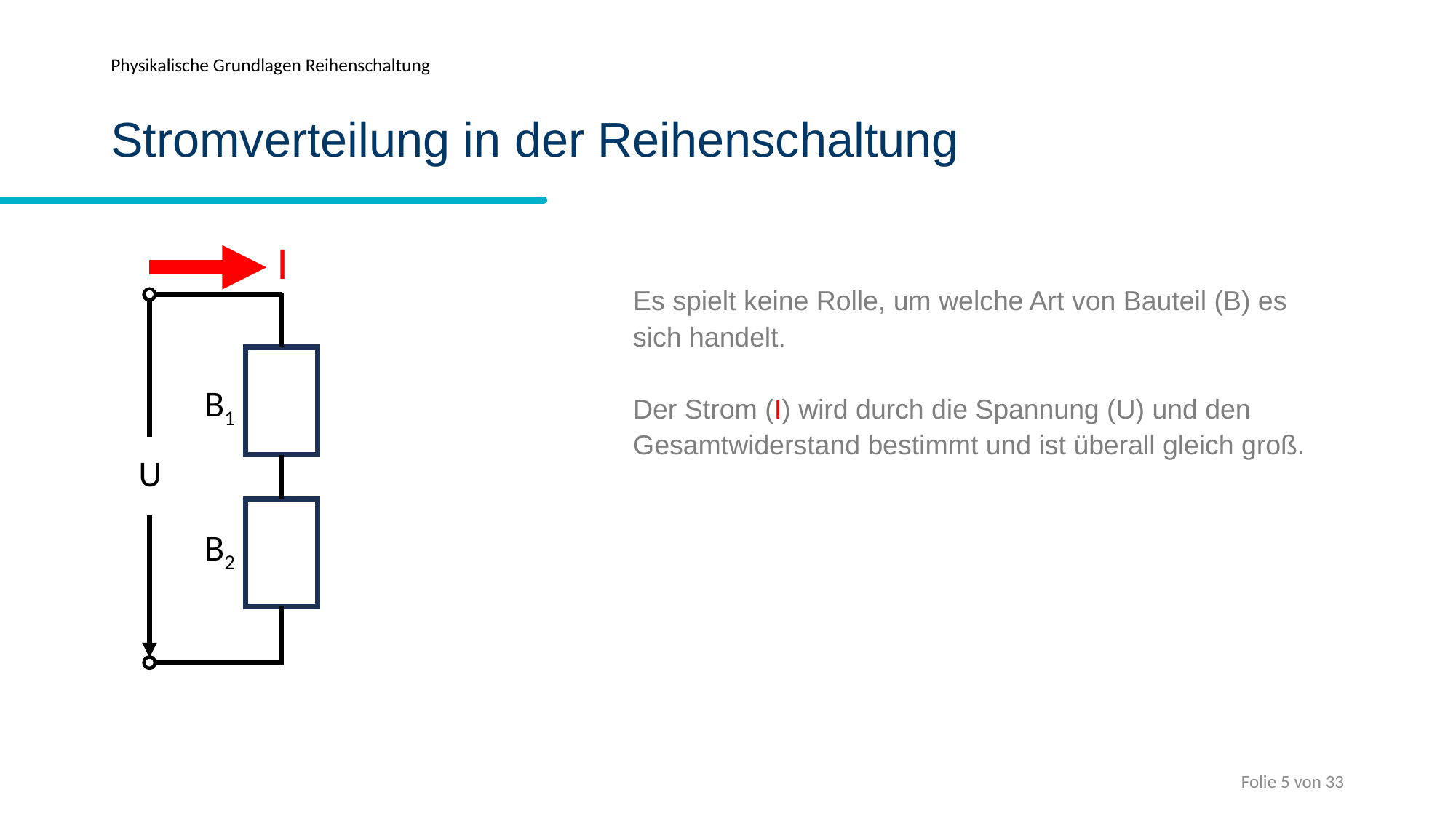

Physikalische Grundlagen Reihenschaltung
# Stromverteilung in der Reihenschaltung
I
Es spielt keine Rolle, um welche Art von Bauteil (B) es sich handelt.
Der Strom (I) wird durch die Spannung (U) und den Gesamtwiderstand bestimmt und ist überall gleich groß.

B1
U

B2

Folie 5 von 33